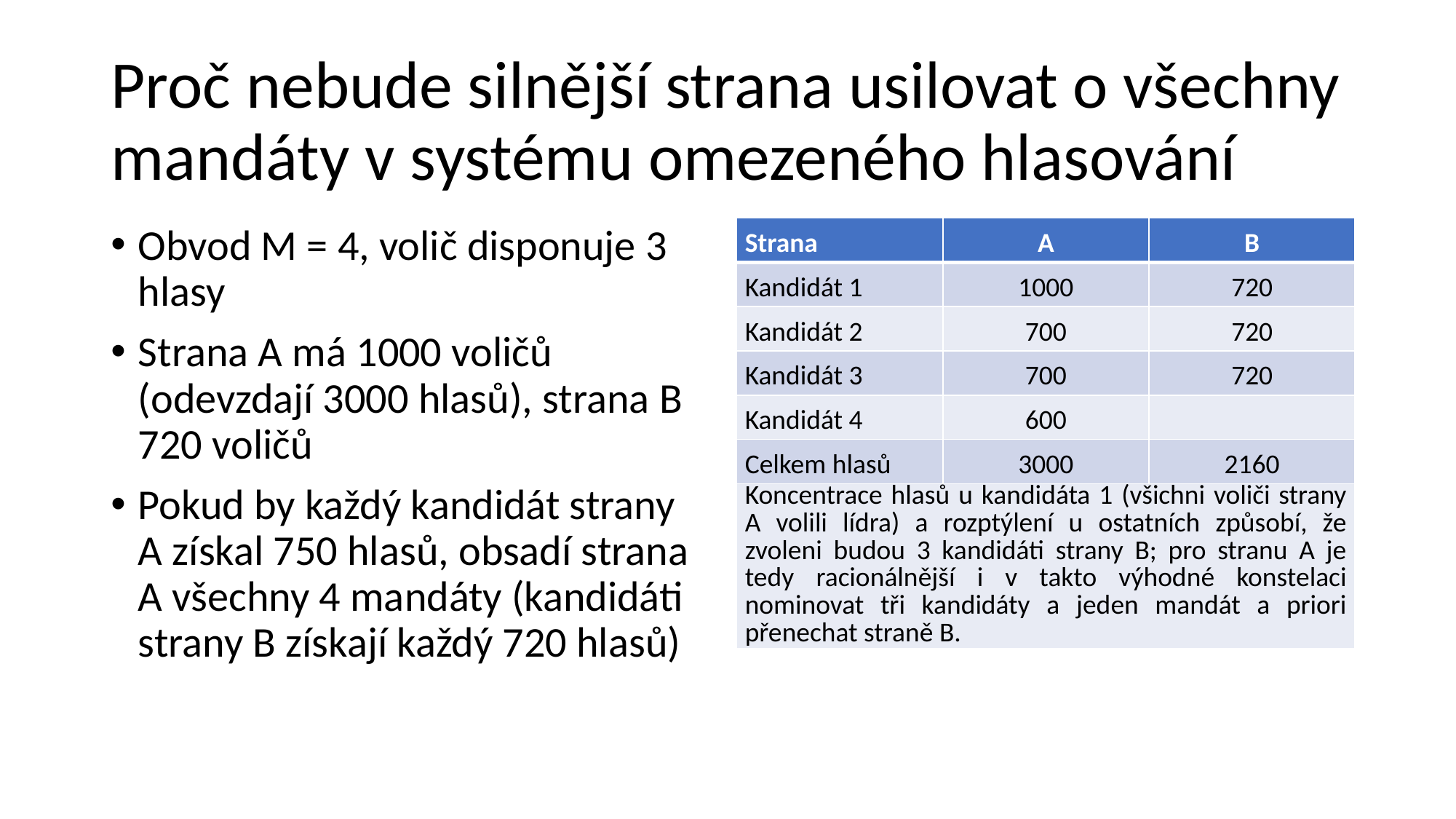

# Proč nebude silnější strana usilovat o všechny mandáty v systému omezeného hlasování
Obvod M = 4, volič disponuje 3 hlasy
Strana A má 1000 voličů (odevzdají 3000 hlasů), strana B 720 voličů
Pokud by každý kandidát strany A získal 750 hlasů, obsadí strana A všechny 4 mandáty (kandidáti strany B získají každý 720 hlasů)

| Strana | A | B |
| --- | --- | --- |
| Kandidát 1 | 1000 | 720 |
| Kandidát 2 | 700 | 720 |
| Kandidát 3 | 700 | 720 |
| Kandidát 4 | 600 |  |
| Celkem hlasů | 3000 | 2160 |
| Koncentrace hlasů u kandidáta 1 (všichni voliči strany A volili lídra) a rozptýlení u ostatních způsobí, že zvoleni budou 3 kandidáti strany B; pro stranu A je tedy racionálnější i v takto výhodné konstelaci nominovat tři kandidáty a jeden mandát a priori přenechat straně B. |  |  |